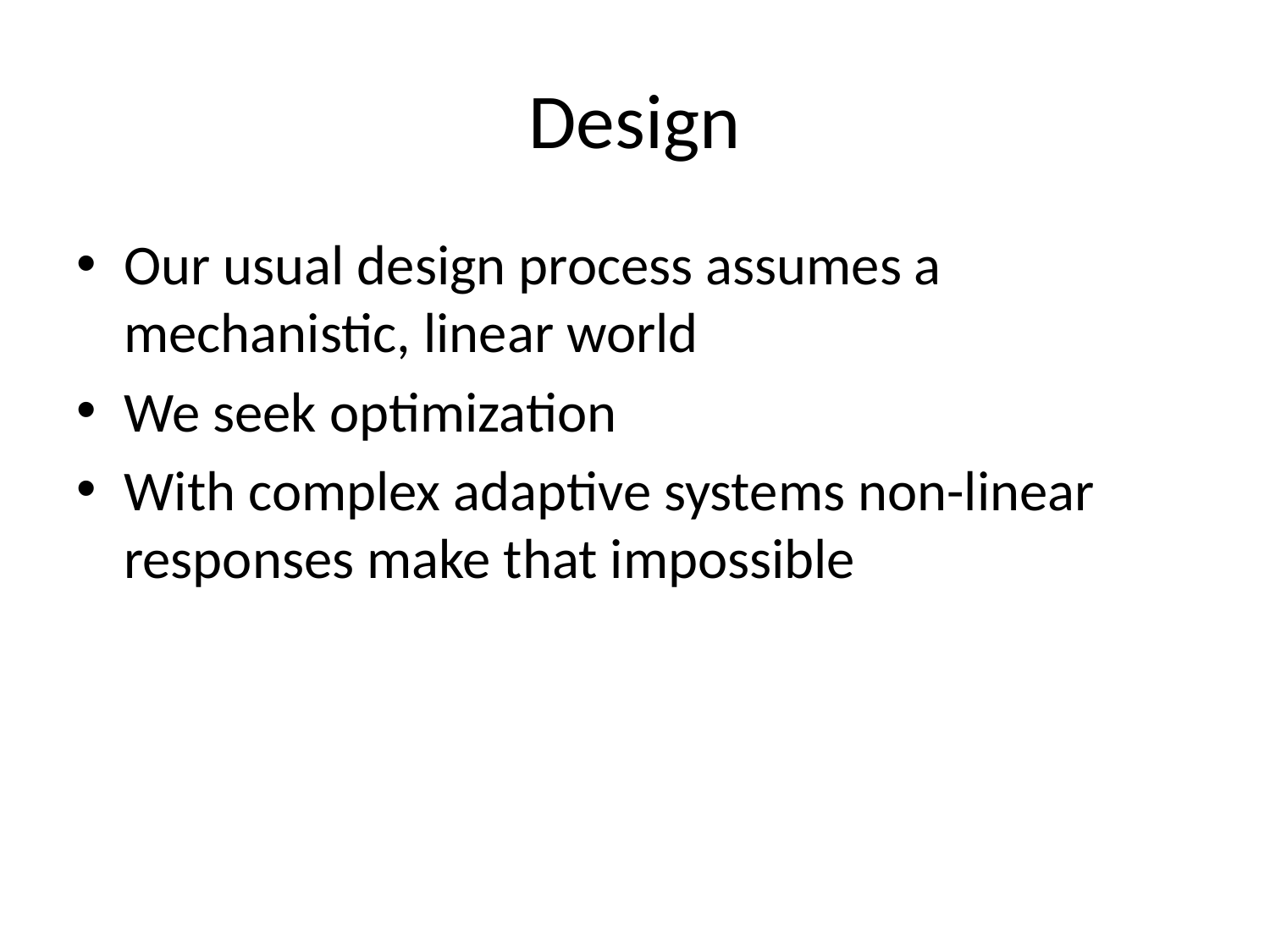

# Design
Our usual design process assumes a mechanistic, linear world
We seek optimization
With complex adaptive systems non-linear responses make that impossible